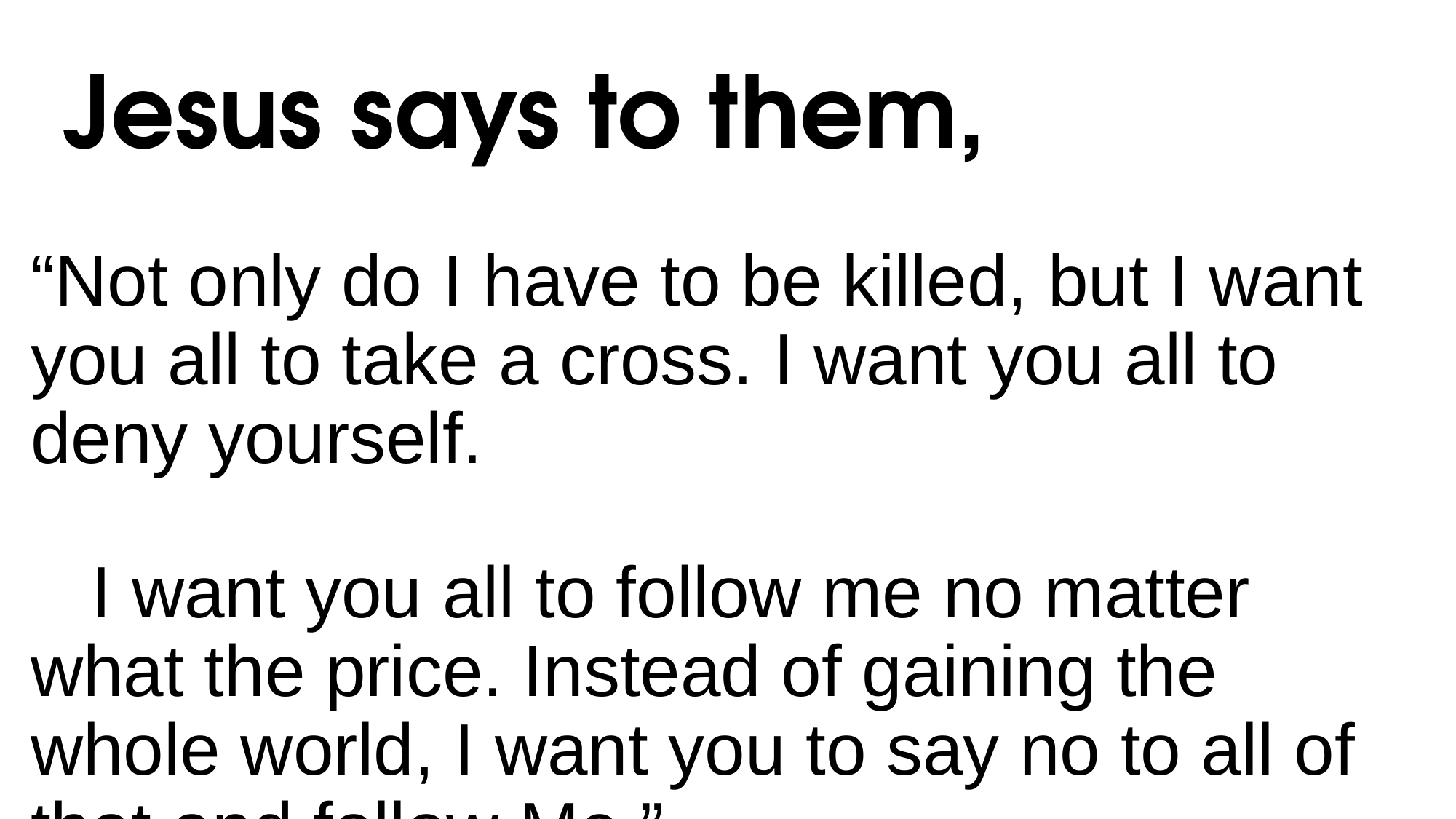

# Jesus says to them,
“Not only do I have to be killed, but I want you all to take a cross. I want you all to deny yourself.

   I want you all to follow me no matter what the price. Instead of gaining the whole world, I want you to say no to all of that and follow Me.”